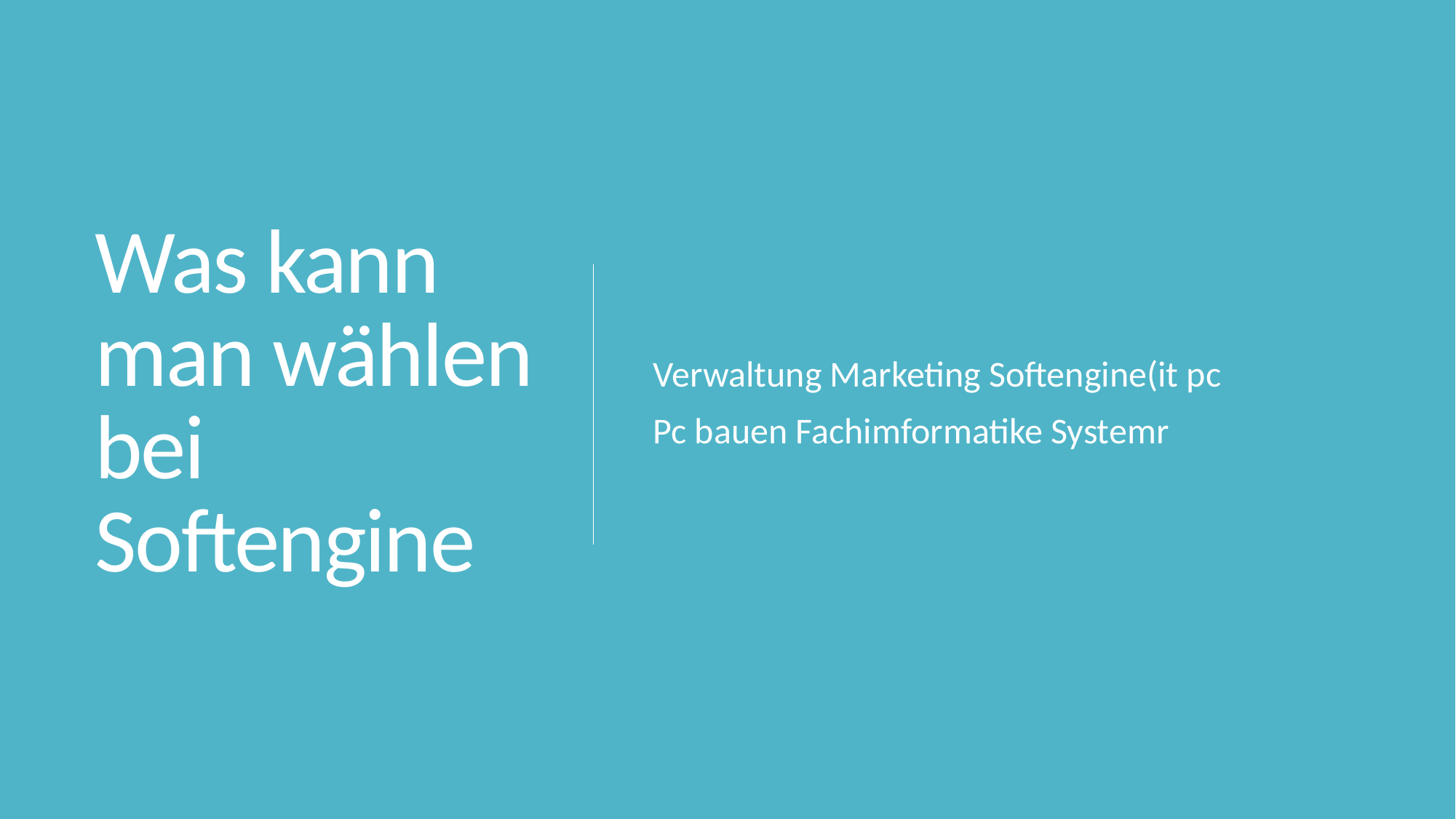

# Was kann man wählen bei Softengine
Verwaltung Marketing Softengine(it pc
Pc bauen Fachimformatike Systemr